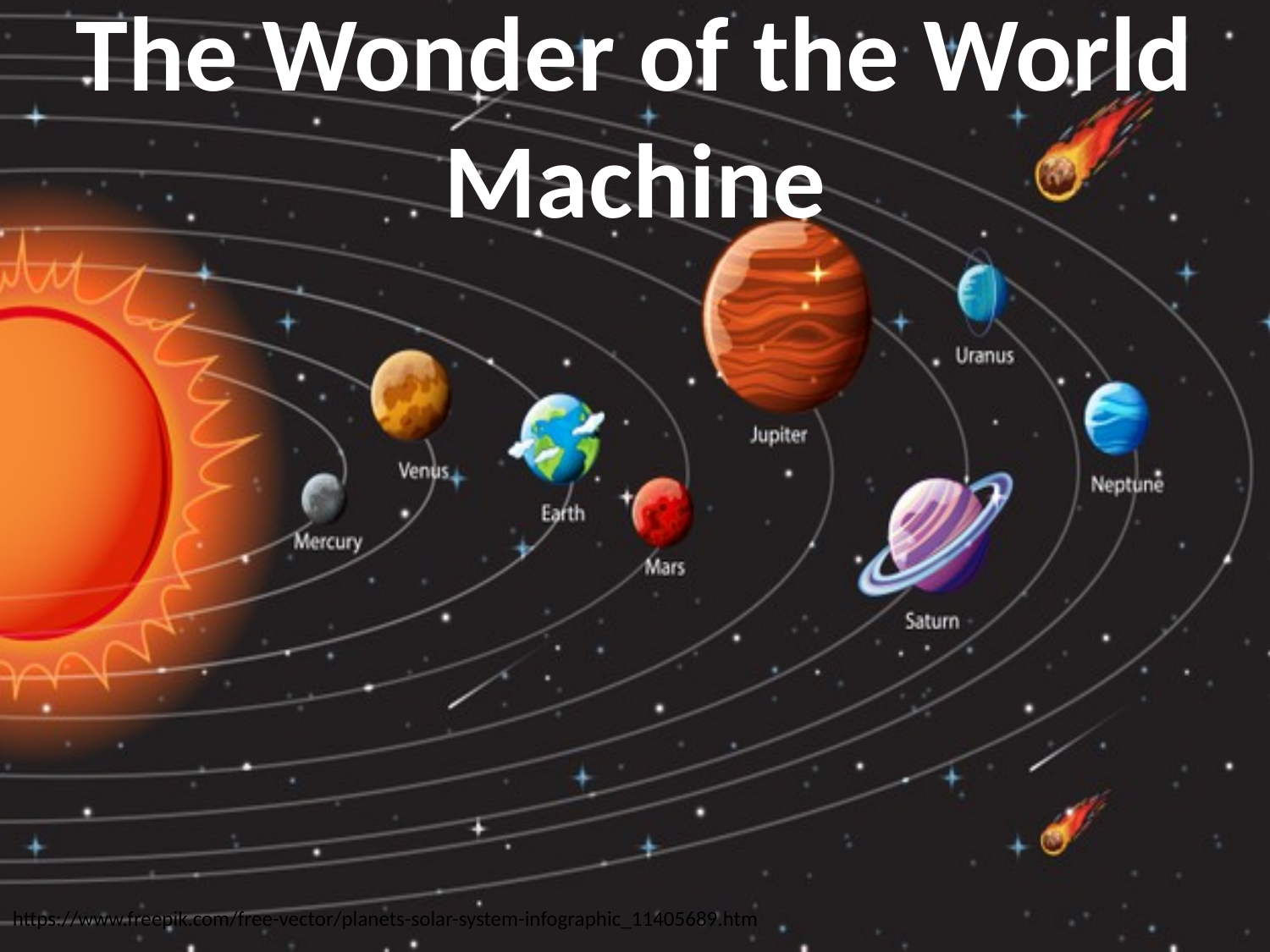

# The Wonder of the World Machine
https://www.freepik.com/free-vector/planets-solar-system-infographic_11405689.htm